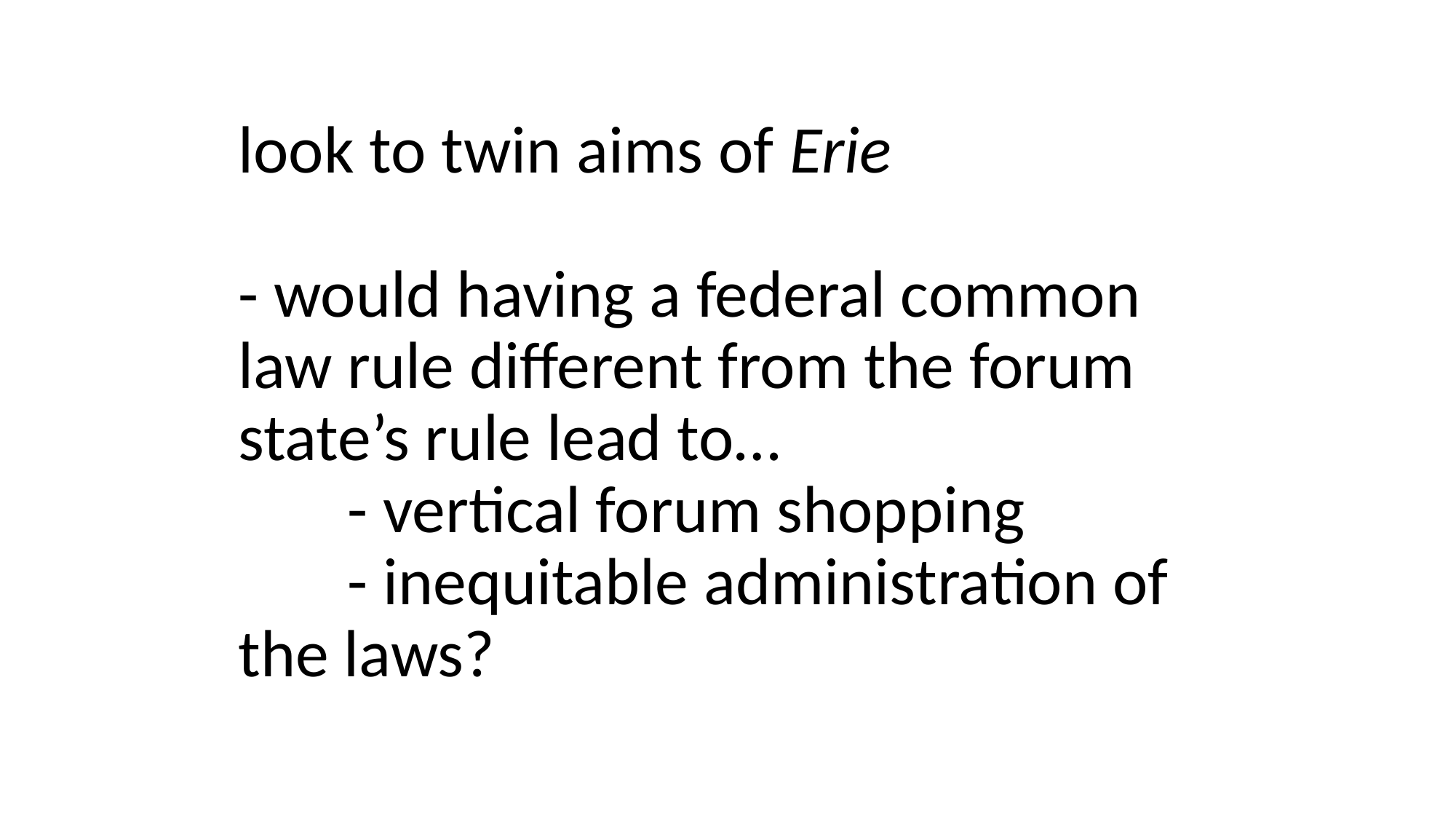

# look to twin aims of Erie - would having a federal common law rule different from the forum state’s rule lead to… - vertical forum shopping - inequitable administration of the laws?